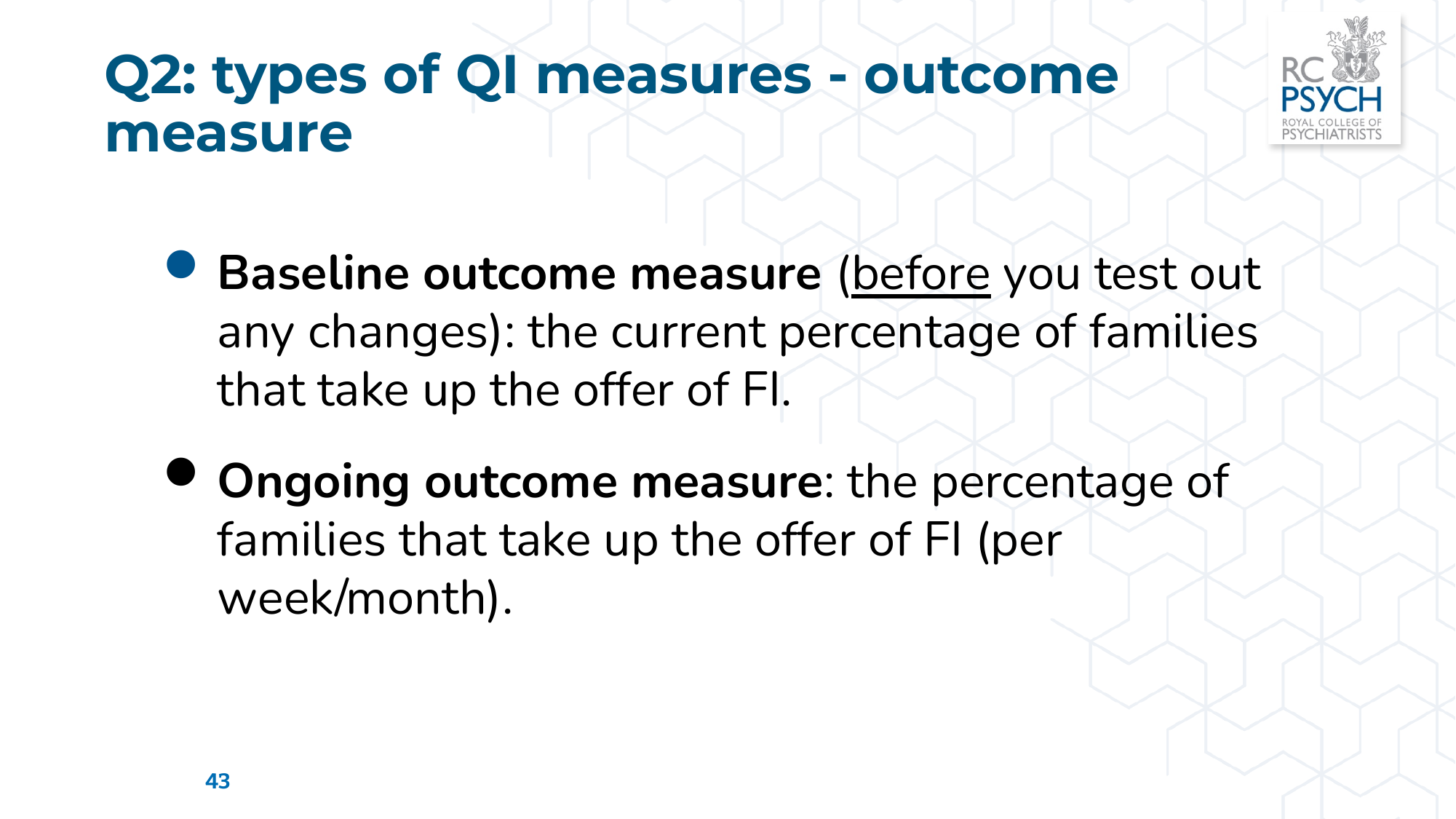

Q2: types of QI measures - outcome measure
Baseline outcome measure (before you test out any changes): the current percentage of families that take up the offer of FI.
Ongoing outcome measure: the percentage of families that take up the offer of FI (per week/month).

43